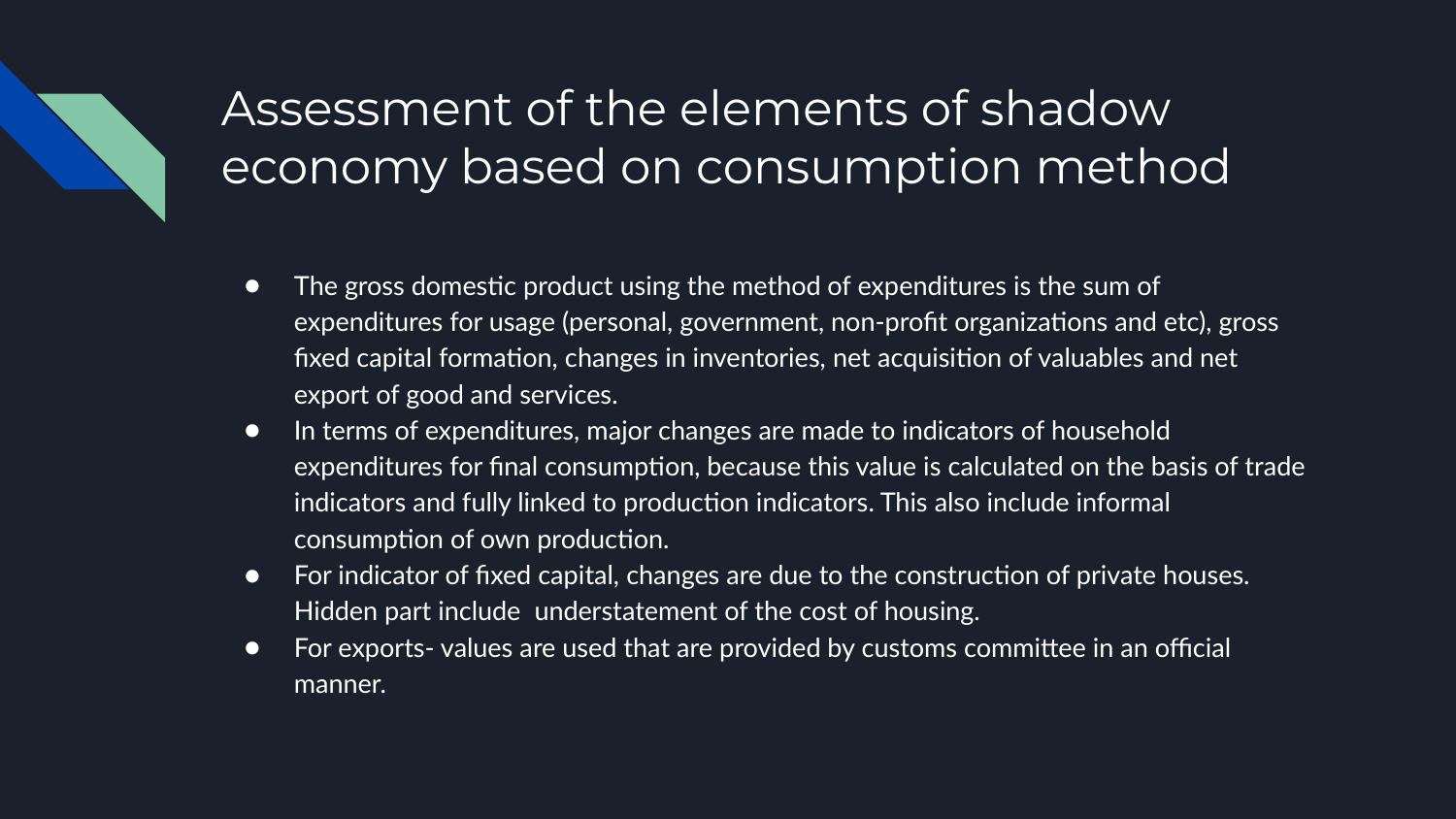

# Assessment of the elements of shadow economy based on consumption method
The gross domestic product using the method of expenditures is the sum of expenditures for usage (personal, government, non-profit organizations and etc), gross fixed capital formation, changes in inventories, net acquisition of valuables and net export of good and services.
In terms of expenditures, major changes are made to indicators of household expenditures for final consumption, because this value is calculated on the basis of trade indicators and fully linked to production indicators. This also include informal consumption of own production.
For indicator of fixed capital, changes are due to the construction of private houses. Hidden part include  understatement of the cost of housing.
For exports- values are used that are provided by customs committee in an official manner.